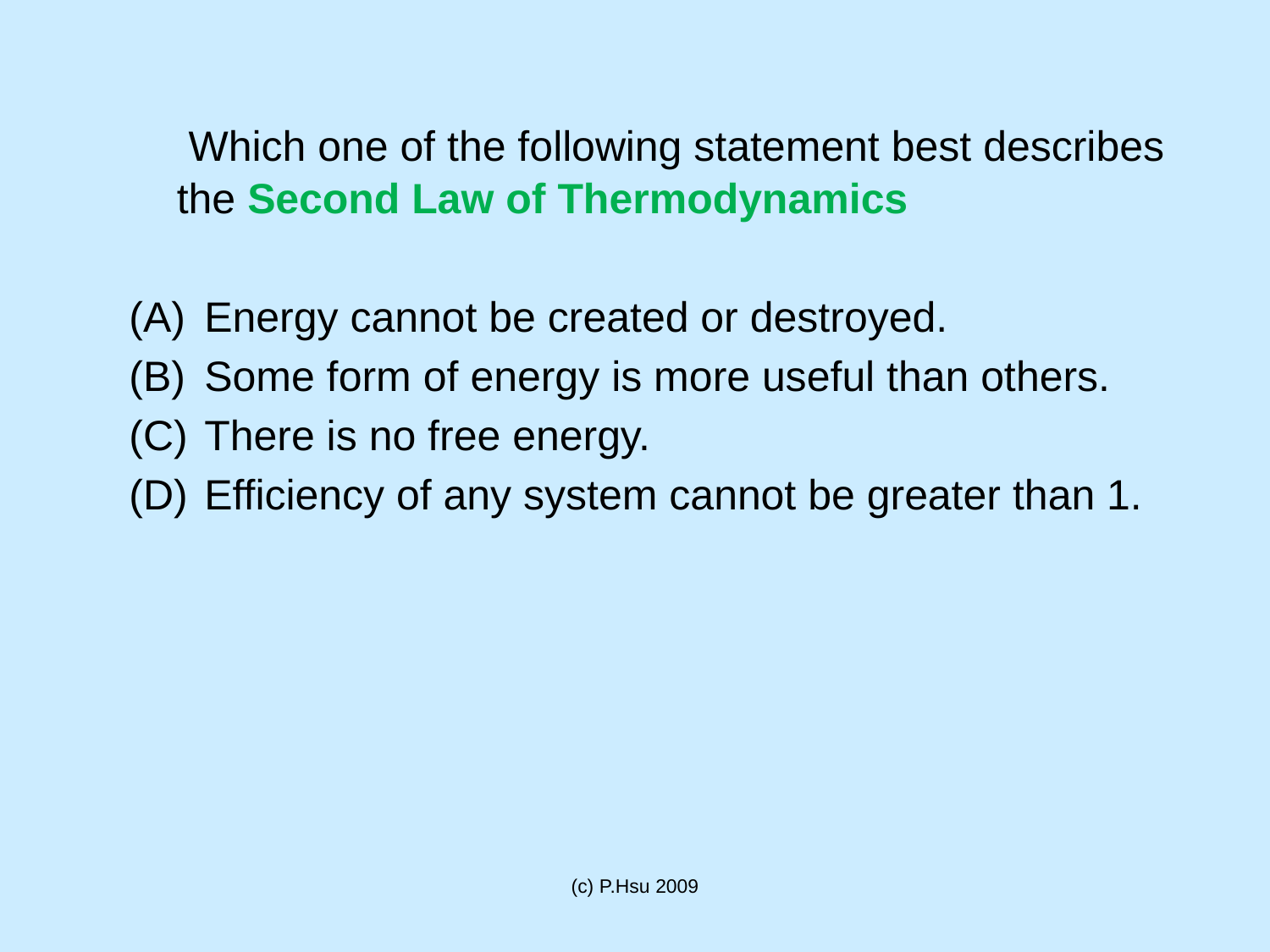

Which one of the following statement best describes the Second Law of Thermodynamics

 Energy cannot be created or destroyed.
 Some form of energy is more useful than others.
 There is no free energy.
 Efficiency of any system cannot be greater than 1.
(c) P.Hsu 2009